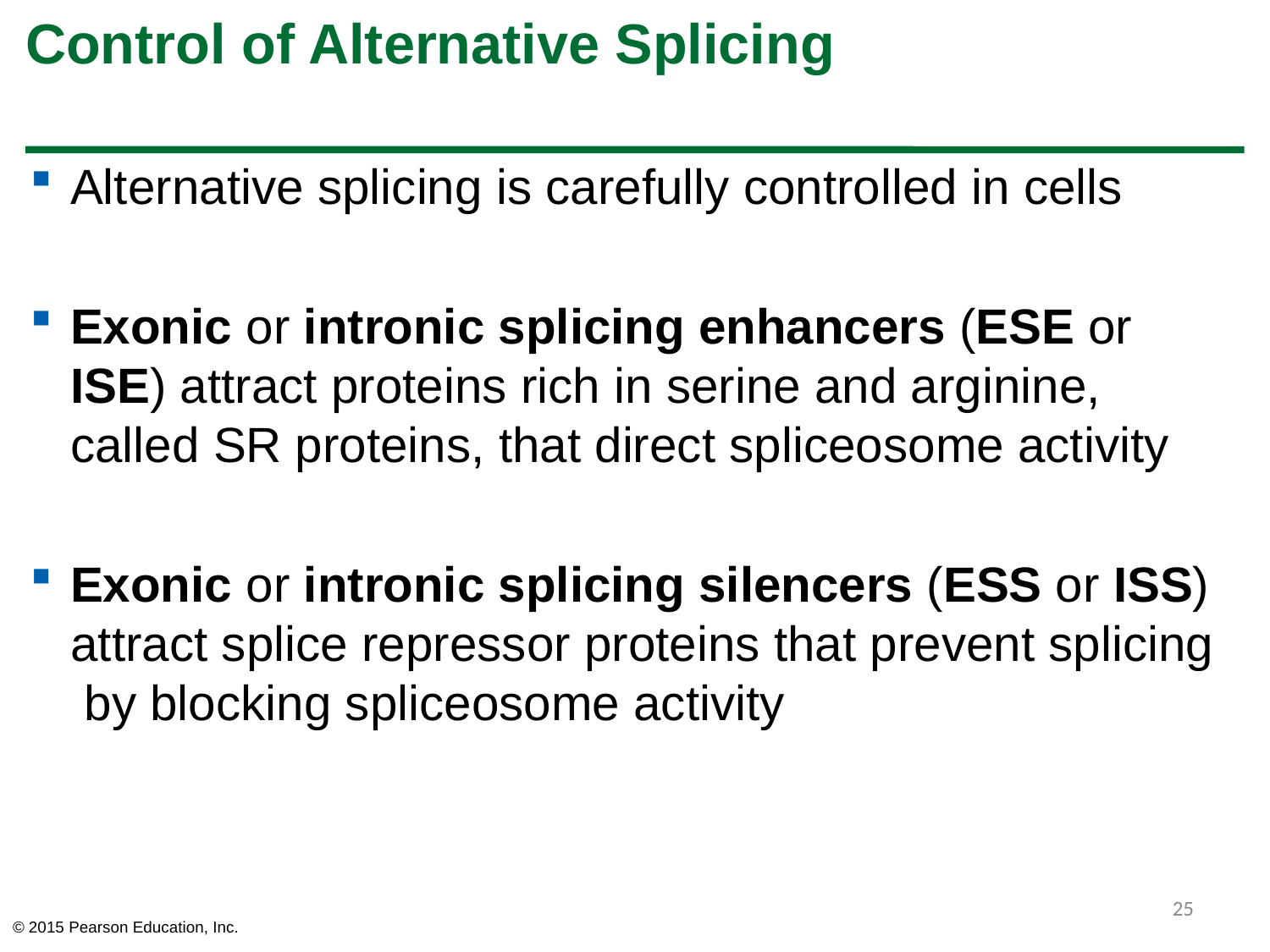

# Control of Alternative Splicing
Alternative splicing is carefully controlled in cells

Exonic or intronic splicing enhancers (ESE or ISE) attract proteins rich in serine and arginine, called SR proteins, that direct spliceosome activity

Exonic or intronic splicing silencers (ESS or ISS) attract splice repressor proteins that prevent splicing  by blocking spliceosome activity
25
© 2015 Pearson Education, Inc.